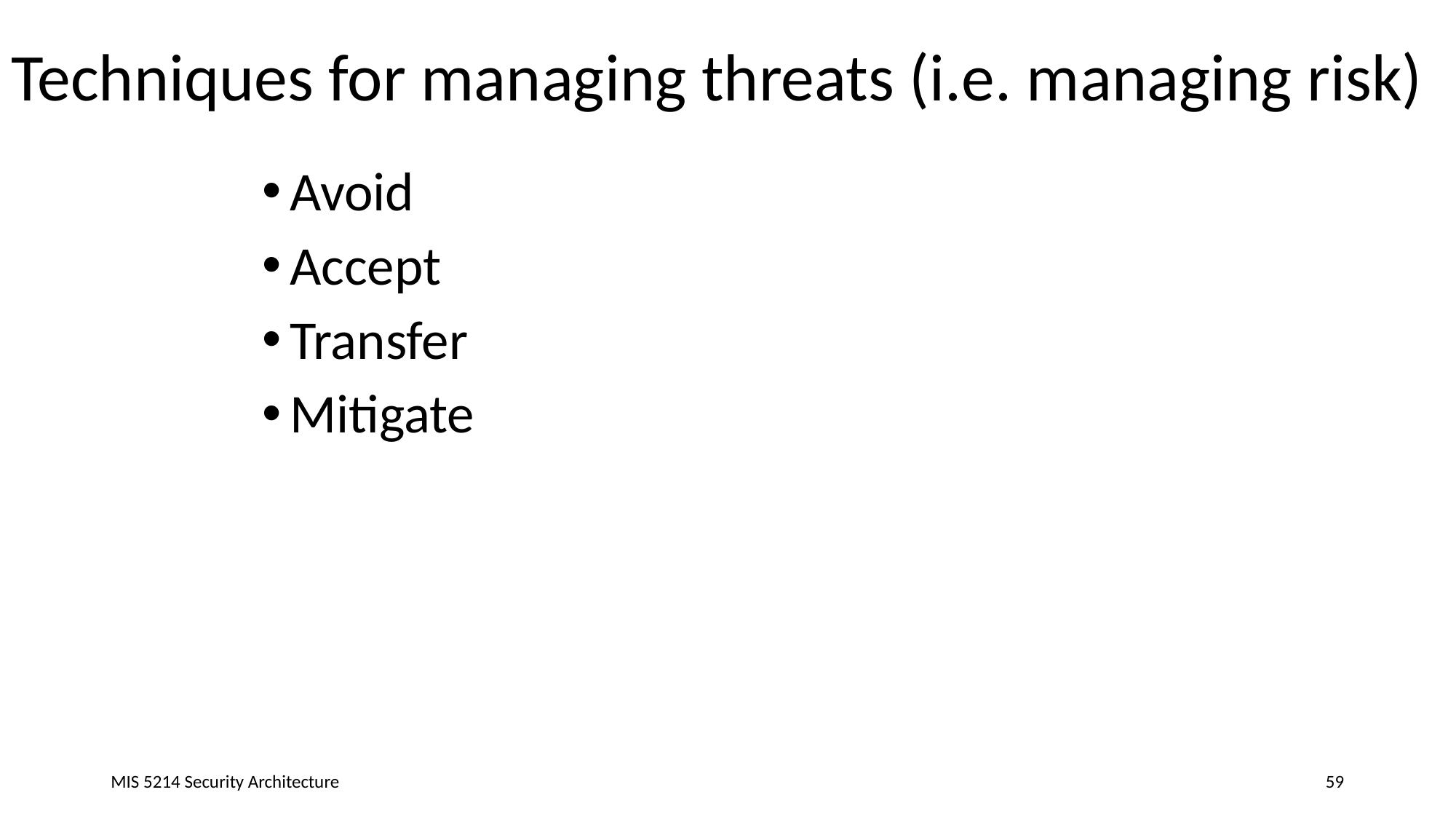

# Techniques for managing threats (i.e. managing risk)
Avoid
Accept
Transfer
Mitigate
MIS 5214 Security Architecture
59